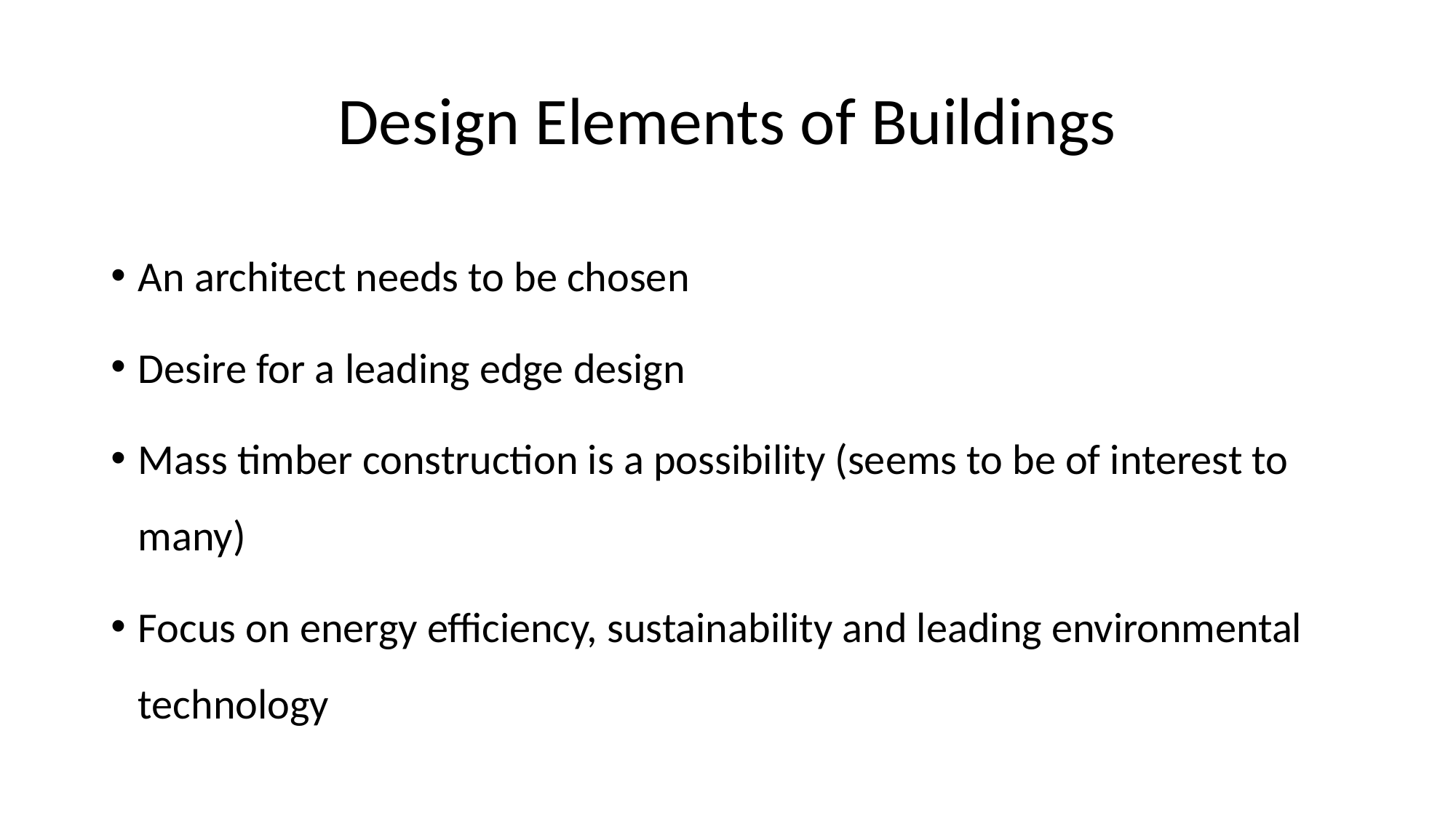

# Design Elements of Buildings
An architect needs to be chosen
Desire for a leading edge design
Mass timber construction is a possibility (seems to be of interest to many)
Focus on energy efficiency, sustainability and leading environmental technology